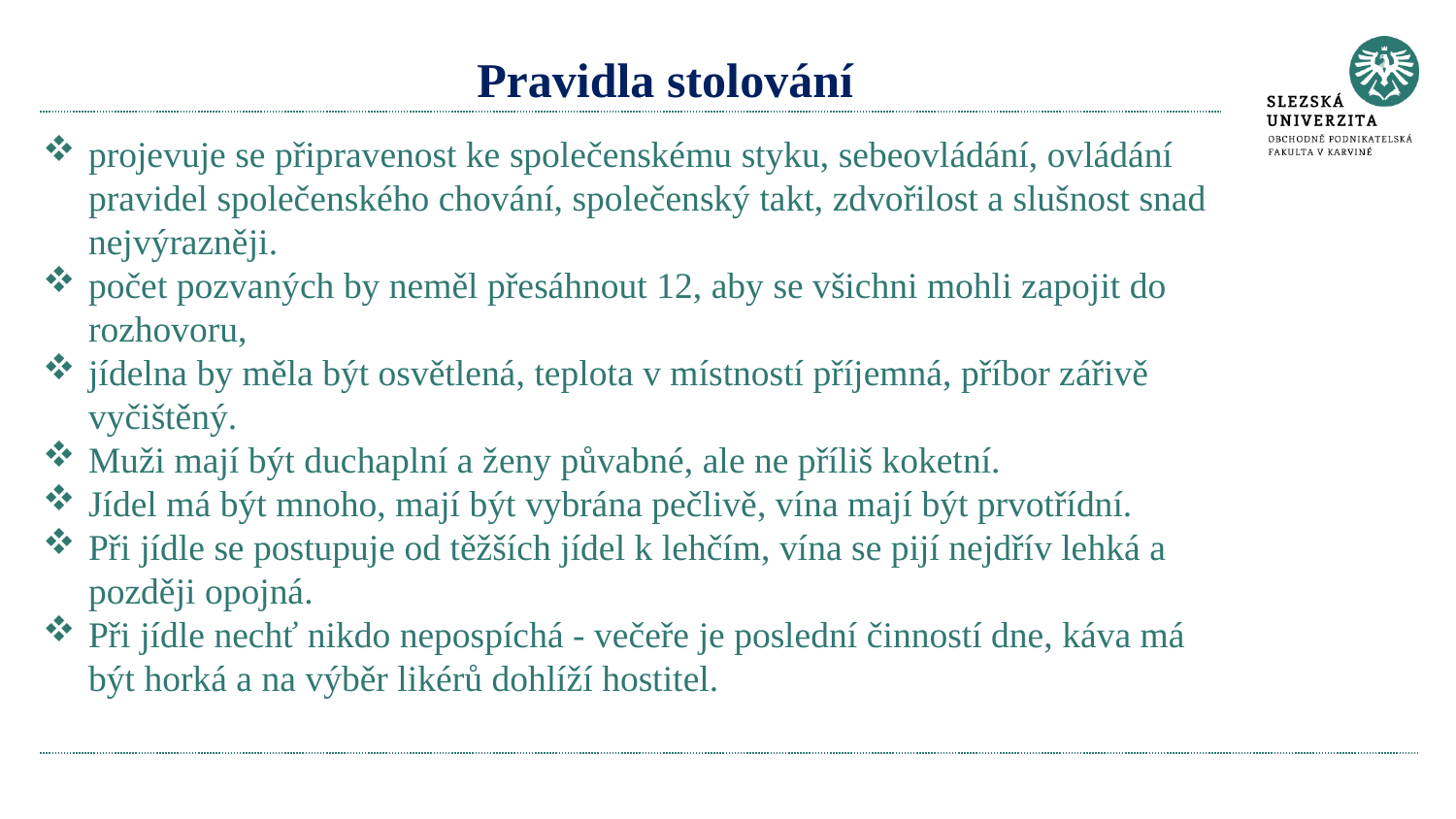

# Pravidla stolování
projevuje se připravenost ke společenskému styku, sebeovládání, ovládání pravidel společenského chování, společenský takt, zdvořilost a slušnost snad nejvýrazněji.
počet pozvaných by neměl přesáhnout 12, aby se všichni mohli zapojit do rozhovoru,
jídelna by měla být osvětlená, teplota v místností příjemná, příbor zářivě vyčištěný.
Muži mají být duchaplní a ženy půvabné, ale ne příliš koketní.
Jídel má být mnoho, mají být vybrána pečlivě, vína mají být prvotřídní.
Při jídle se postupuje od těžších jídel k lehčím, vína se pijí nejdřív lehká a později opojná.
Při jídle nechť nikdo nepospíchá - večeře je poslední činností dne, káva má být horká a na výběr likérů dohlíží hostitel.